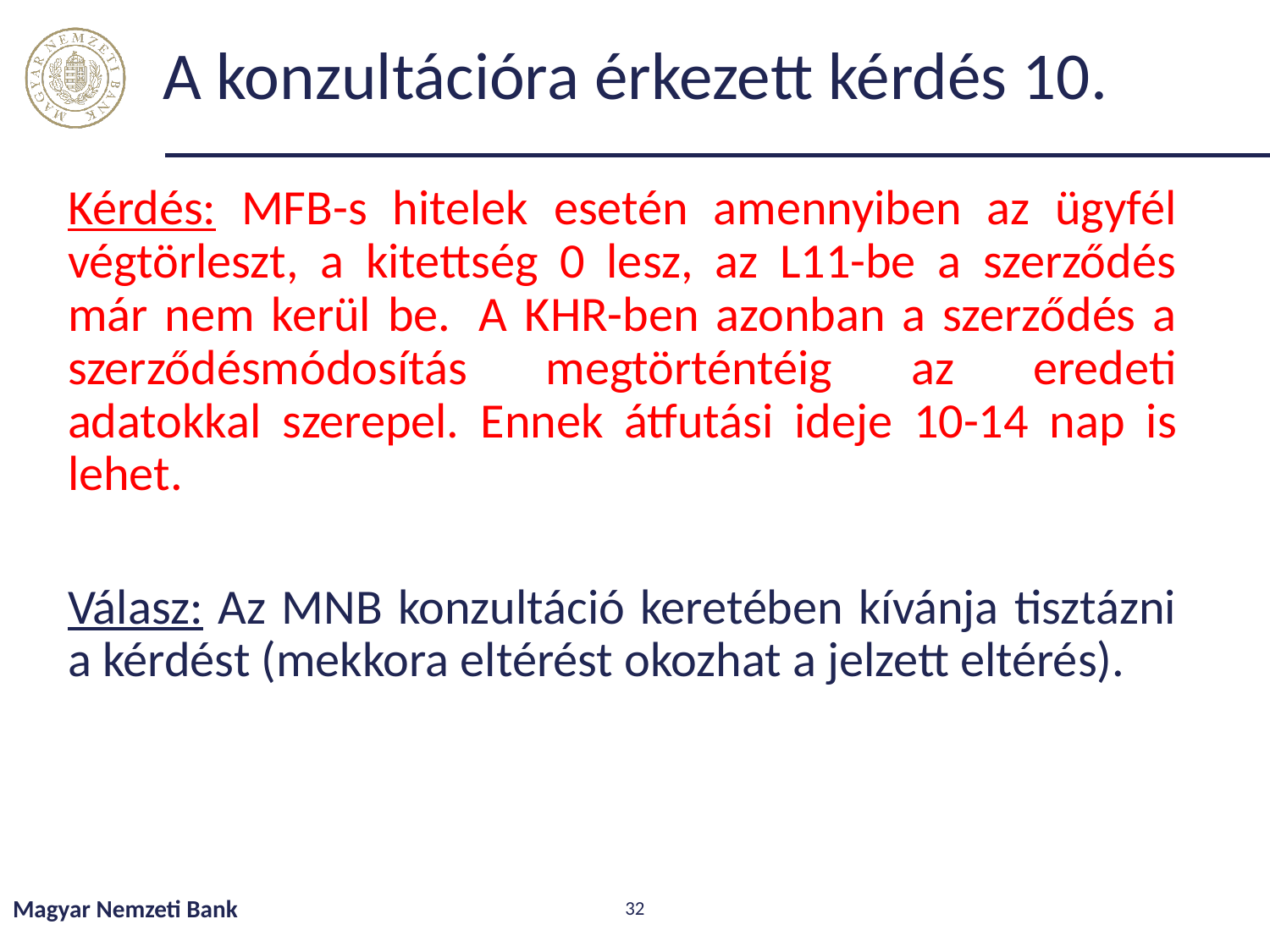

# A konzultációra érkezett kérdés 10.
Kérdés: MFB-s hitelek esetén amennyiben az ügyfél végtörleszt, a kitettség 0 lesz, az L11-be a szerződés már nem kerül be.  A KHR-ben azonban a szerződés a szerződésmódosítás megtörténtéig az eredeti adatokkal szerepel. Ennek átfutási ideje 10-14 nap is lehet.

Válasz: Az MNB konzultáció keretében kívánja tisztázni a kérdést (mekkora eltérést okozhat a jelzett eltérés).

Magyar Nemzeti Bank
32